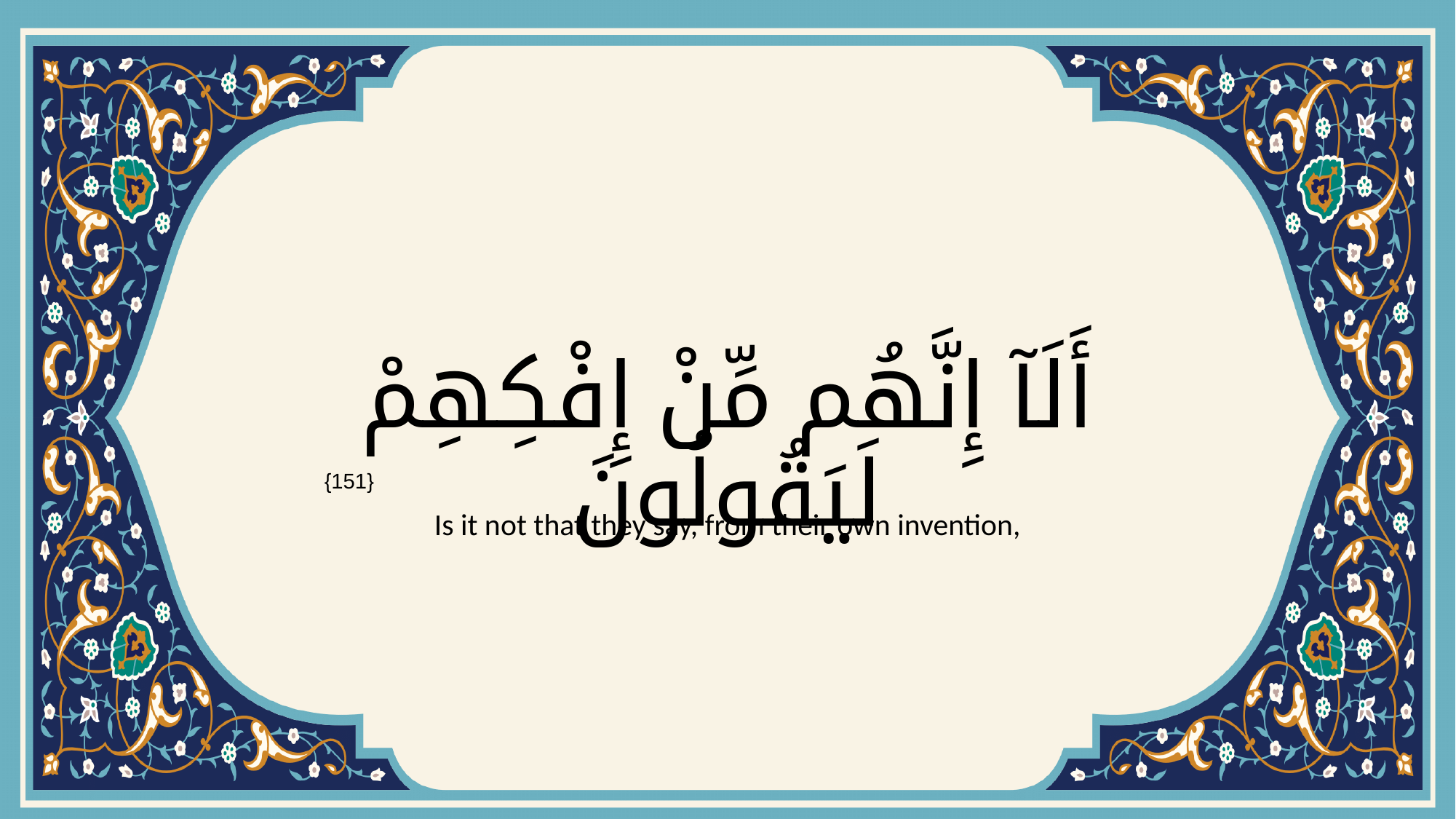

# أَلَآ إِنَّهُم مِّنْ إِفْكِهِمْ لَيَقُولُونَ
{151}
Is it not that they say, from their own invention,